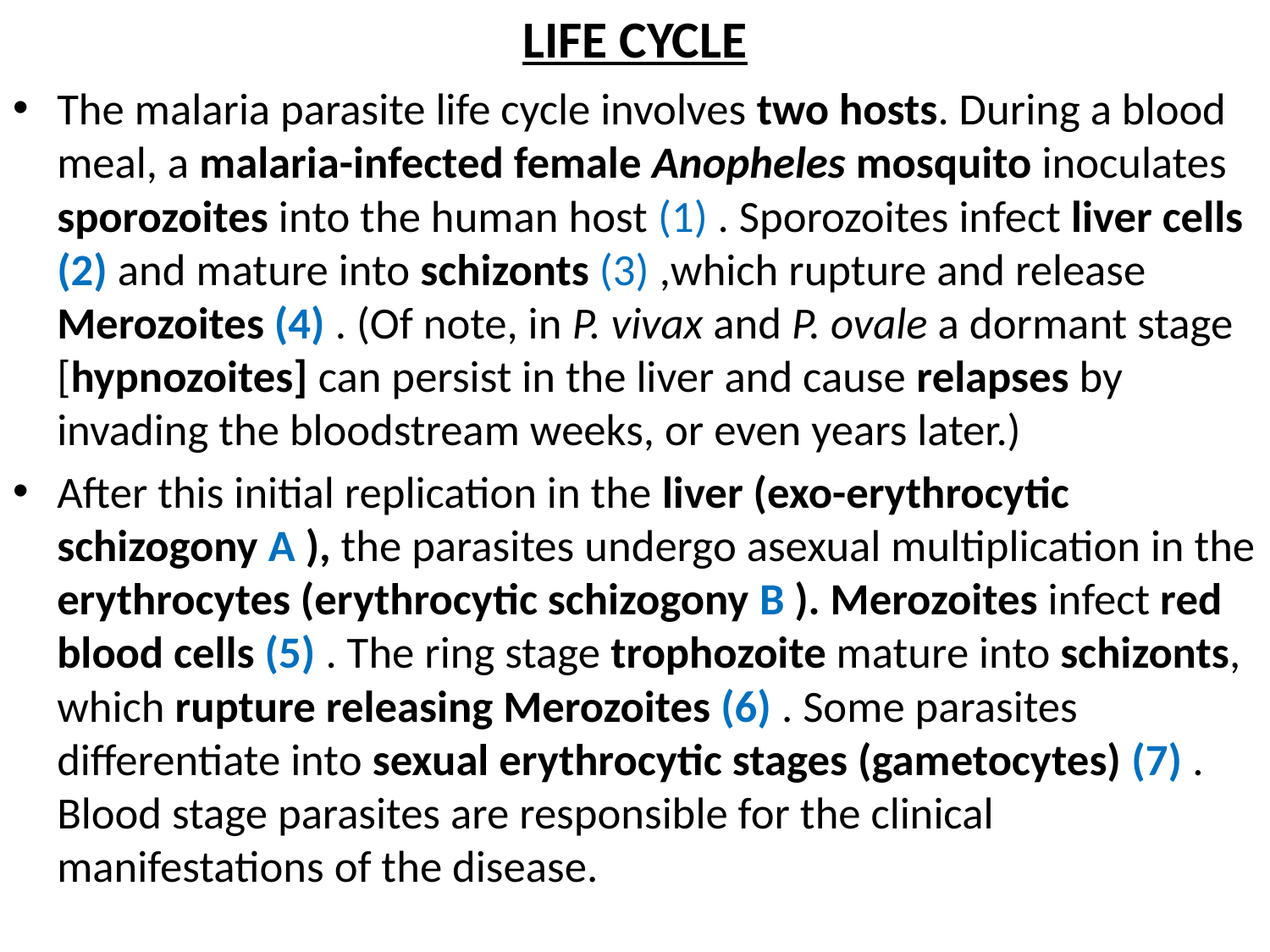

# LIFE CYCLE
The malaria parasite life cycle involves two hosts. During a blood meal, a malaria-infected female Anopheles mosquito inoculates sporozoites into the human host (1) . Sporozoites infect liver cells (2) and mature into schizonts (3) ,which rupture and release Merozoites (4) . (Of note, in P. vivax and P. ovale a dormant stage [hypnozoites] can persist in the liver and cause relapses by invading the bloodstream weeks, or even years later.)
After this initial replication in the liver (exo-erythrocytic schizogony A ), the parasites undergo asexual multiplication in the erythrocytes (erythrocytic schizogony B ). Merozoites infect red blood cells (5) . The ring stage trophozoite mature into schizonts, which rupture releasing Merozoites (6) . Some parasites differentiate into sexual erythrocytic stages (gametocytes) (7) . Blood stage parasites are responsible for the clinical manifestations of the disease.